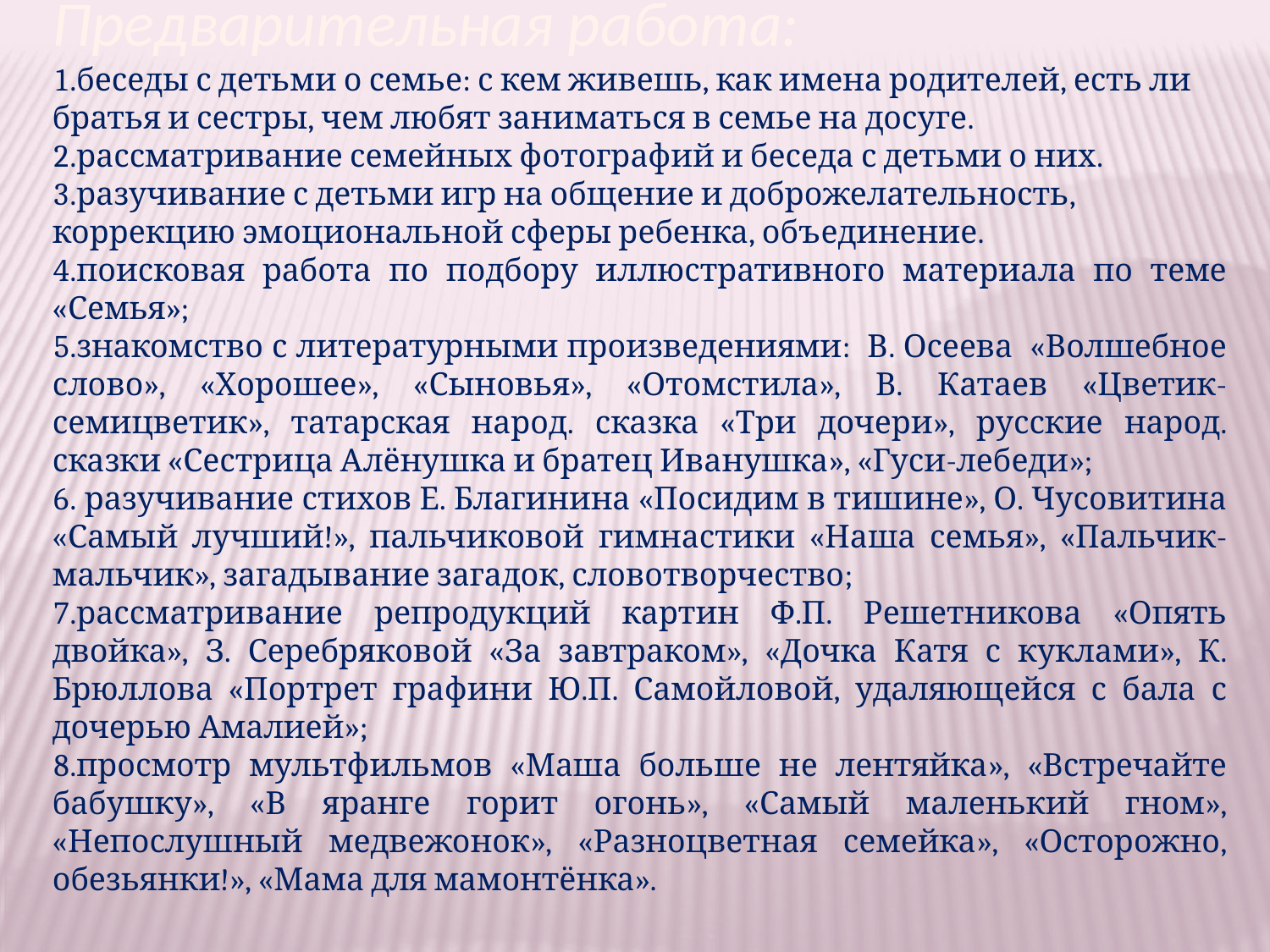

Предварительная работа:
1.беседы с детьми о семье: с кем живешь, как имена родителей, есть ли братья и сестры, чем любят заниматься в семье на досуге.
2.рассматривание семейных фотографий и беседа с детьми о них.
3.разучивание с детьми игр на общение и доброжелательность, коррекцию эмоциональной сферы ребенка, объединение.
4.поисковая работа по подбору иллюстративного материала по теме «Семья»;
5.знакомство с литературными произведениями:  В. Осеева  «Волшебное слово», «Хорошее», «Сыновья», «Отомстила», В. Катаев «Цветик-семицветик», татарская народ. сказка «Три дочери», русские народ. сказки «Сестрица Алёнушка и братец Иванушка», «Гуси-лебеди»;
6. разучивание стихов Е. Благинина «Посидим в тишине», О. Чусовитина «Самый лучший!», пальчиковой гимнастики «Наша семья», «Пальчик-мальчик», загадывание загадок, словотворчество;
7.рассматривание репродукций картин Ф.П. Решетникова «Опять двойка», З. Серебряковой «За завтраком», «Дочка Катя с куклами», К. Брюллова «Портрет графини Ю.П. Самойловой, удаляющейся с бала с дочерью Амалией»;
8.просмотр мультфильмов «Маша больше не лентяйка», «Встречайте бабушку», «В яранге горит огонь», «Самый маленький гном», «Непослушный медвежонок», «Разноцветная семейка», «Осторожно, обезьянки!», «Мама для мамонтёнка».